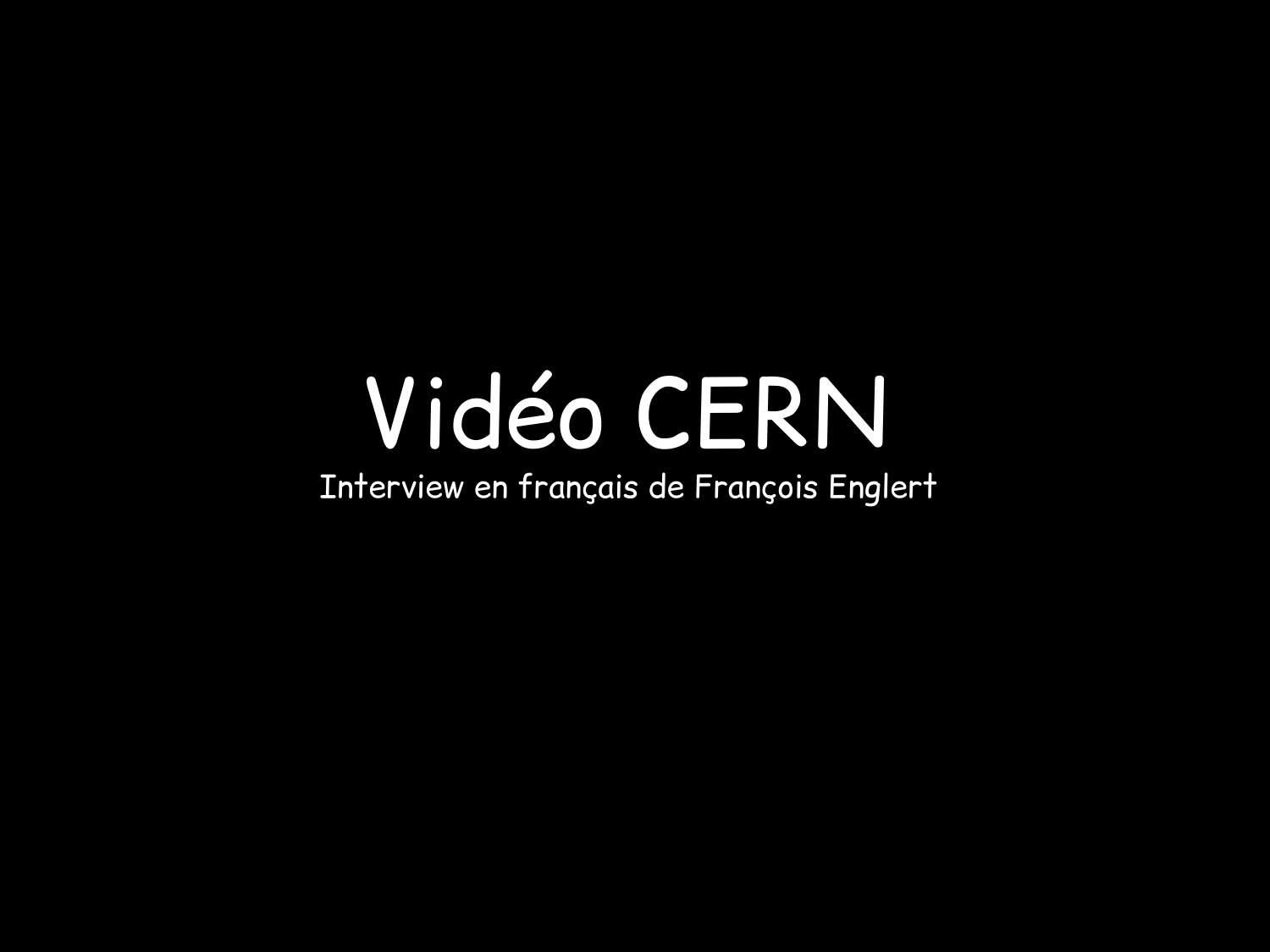

Vidéo CERN
 Interview en français de François Englert